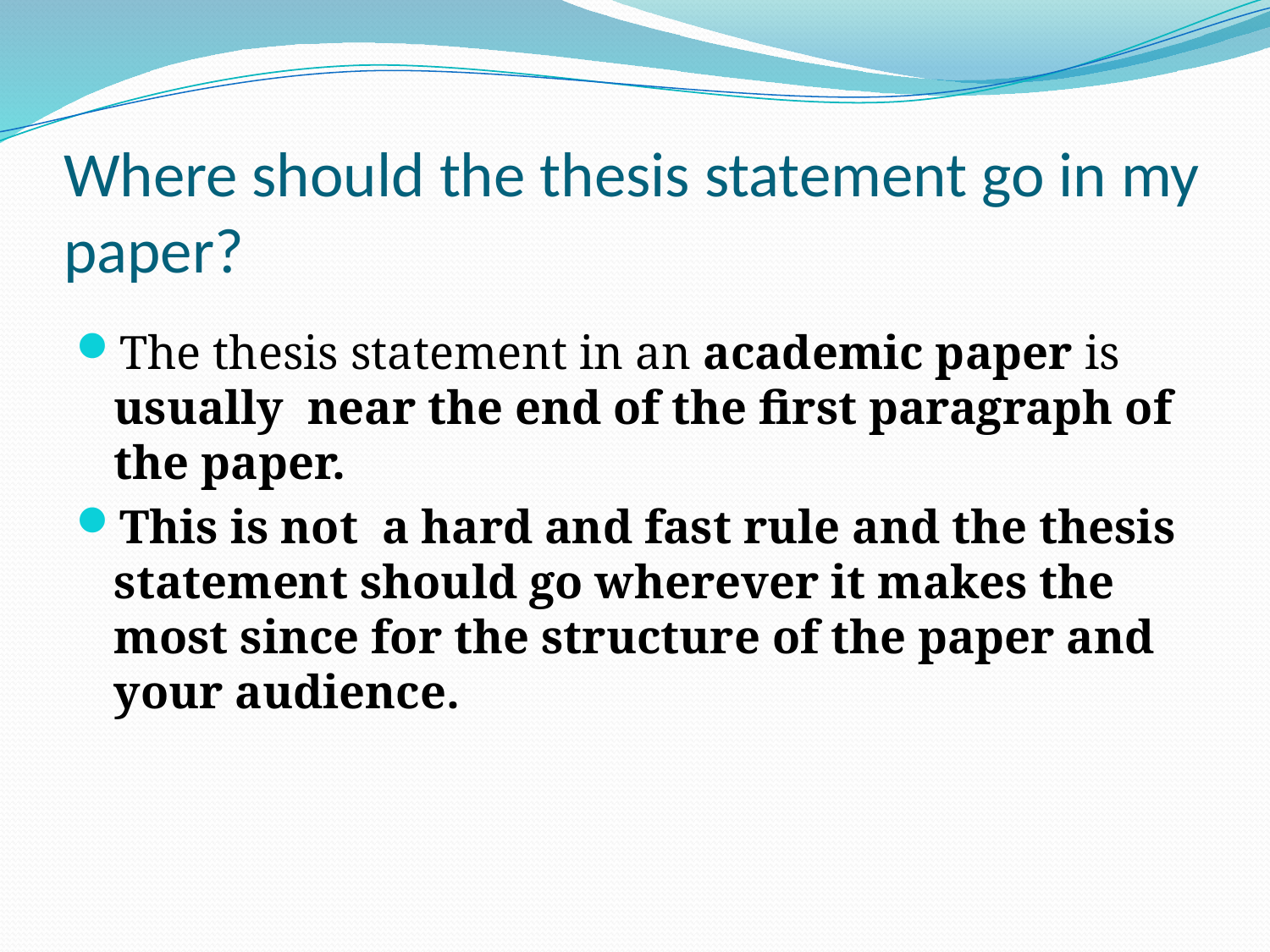

# Where should the thesis statement go in my paper?
The thesis statement in an academic paper is usually  near the end of the first paragraph of the paper.
This is not  a hard and fast rule and the thesis statement should go wherever it makes the most since for the structure of the paper and your audience.